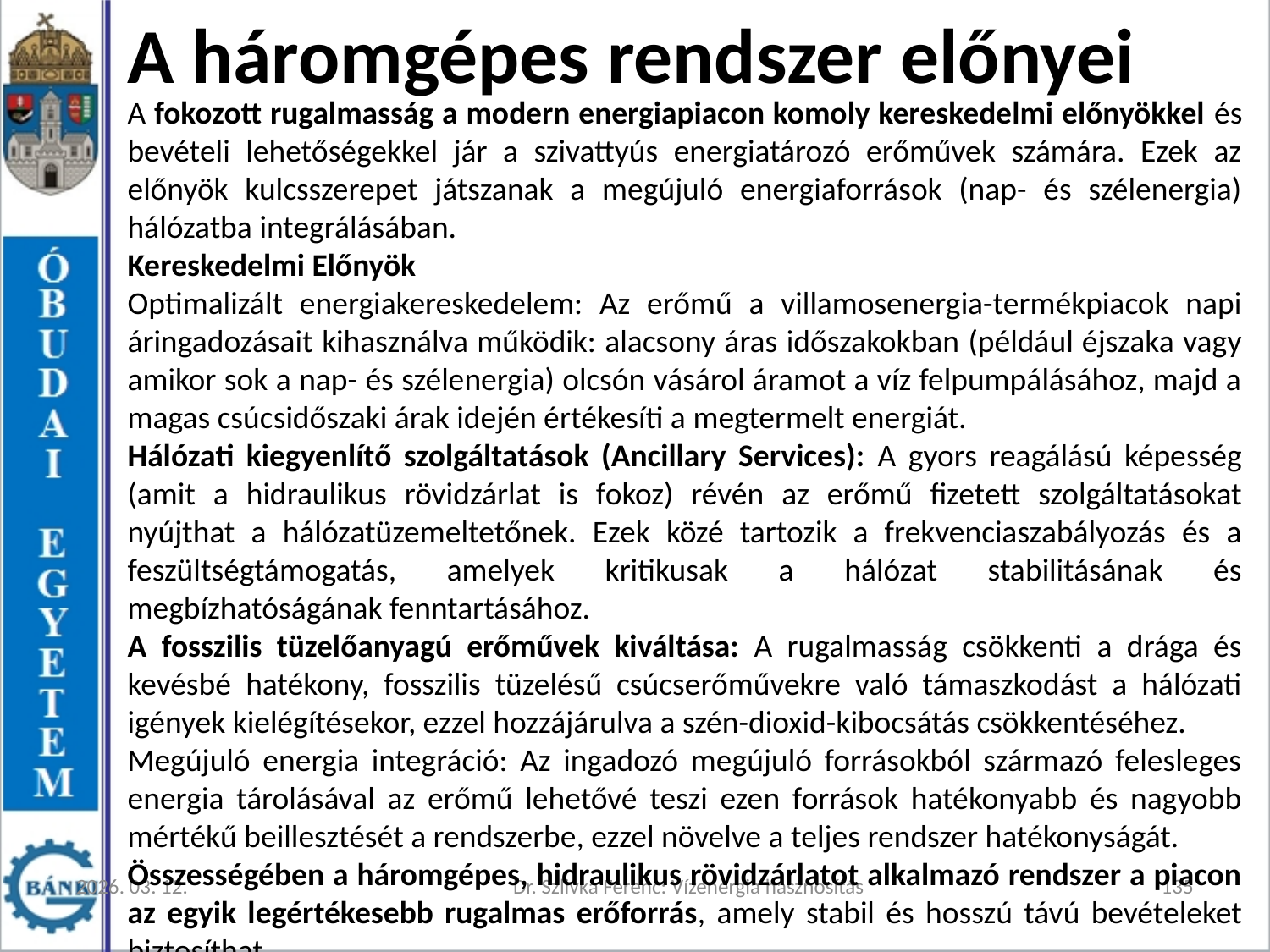

A háromgépes rendszer előnyei
A fokozott rugalmasság a modern energiapiacon komoly kereskedelmi előnyökkel és bevételi lehetőségekkel jár a szivattyús energiatározó erőművek számára. Ezek az előnyök kulcsszerepet játszanak a megújuló energiaforrások (nap- és szélenergia) hálózatba integrálásában.
Kereskedelmi Előnyök
Optimalizált energiakereskedelem: Az erőmű a villamosenergia-termékpiacok napi áringadozásait kihasználva működik: alacsony áras időszakokban (például éjszaka vagy amikor sok a nap- és szélenergia) olcsón vásárol áramot a víz felpumpálásához, majd a magas csúcsidőszaki árak idején értékesíti a megtermelt energiát.
Hálózati kiegyenlítő szolgáltatások (Ancillary Services): A gyors reagálású képesség (amit a hidraulikus rövidzárlat is fokoz) révén az erőmű fizetett szolgáltatásokat nyújthat a hálózatüzemeltetőnek. Ezek közé tartozik a frekvenciaszabályozás és a feszültségtámogatás, amelyek kritikusak a hálózat stabilitásának és megbízhatóságának fenntartásához.
A fosszilis tüzelőanyagú erőművek kiváltása: A rugalmasság csökkenti a drága és kevésbé hatékony, fosszilis tüzelésű csúcserőművekre való támaszkodást a hálózati igények kielégítésekor, ezzel hozzájárulva a szén-dioxid-kibocsátás csökkentéséhez.
Megújuló energia integráció: Az ingadozó megújuló forrásokból származó felesleges energia tárolásával az erőmű lehetővé teszi ezen források hatékonyabb és nagyobb mértékű beillesztését a rendszerbe, ezzel növelve a teljes rendszer hatékonyságát.
Összességében a háromgépes, hidraulikus rövidzárlatot alkalmazó rendszer a piacon az egyik legértékesebb rugalmas erőforrás, amely stabil és hosszú távú bevételeket biztosíthat.
2026. 03. 12.
Dr. Szlivka Ferenc: Vízenergia hasznosítás
135